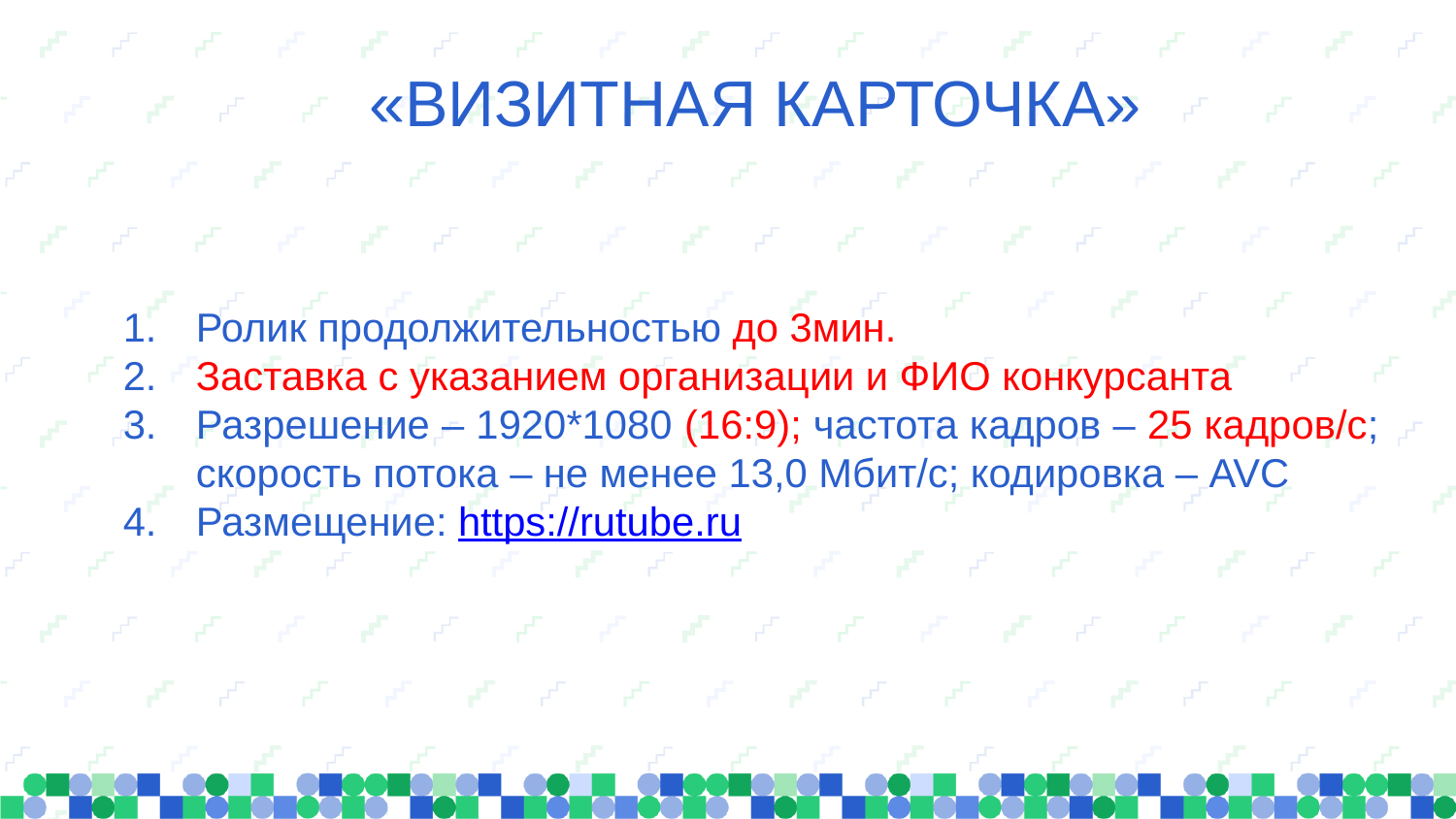

# «ВИЗИТНАЯ КАРТОЧКА»
Ролик продолжительностью до 3мин.
Заставка c указанием организации и ФИО конкурсанта
Разрешение – 1920*1080 (16:9); частота кадров – 25 кадров/с; скорость потока – не менее 13,0 Мбит/с; кодировка – AVC
Размещение: https://rutube.ru